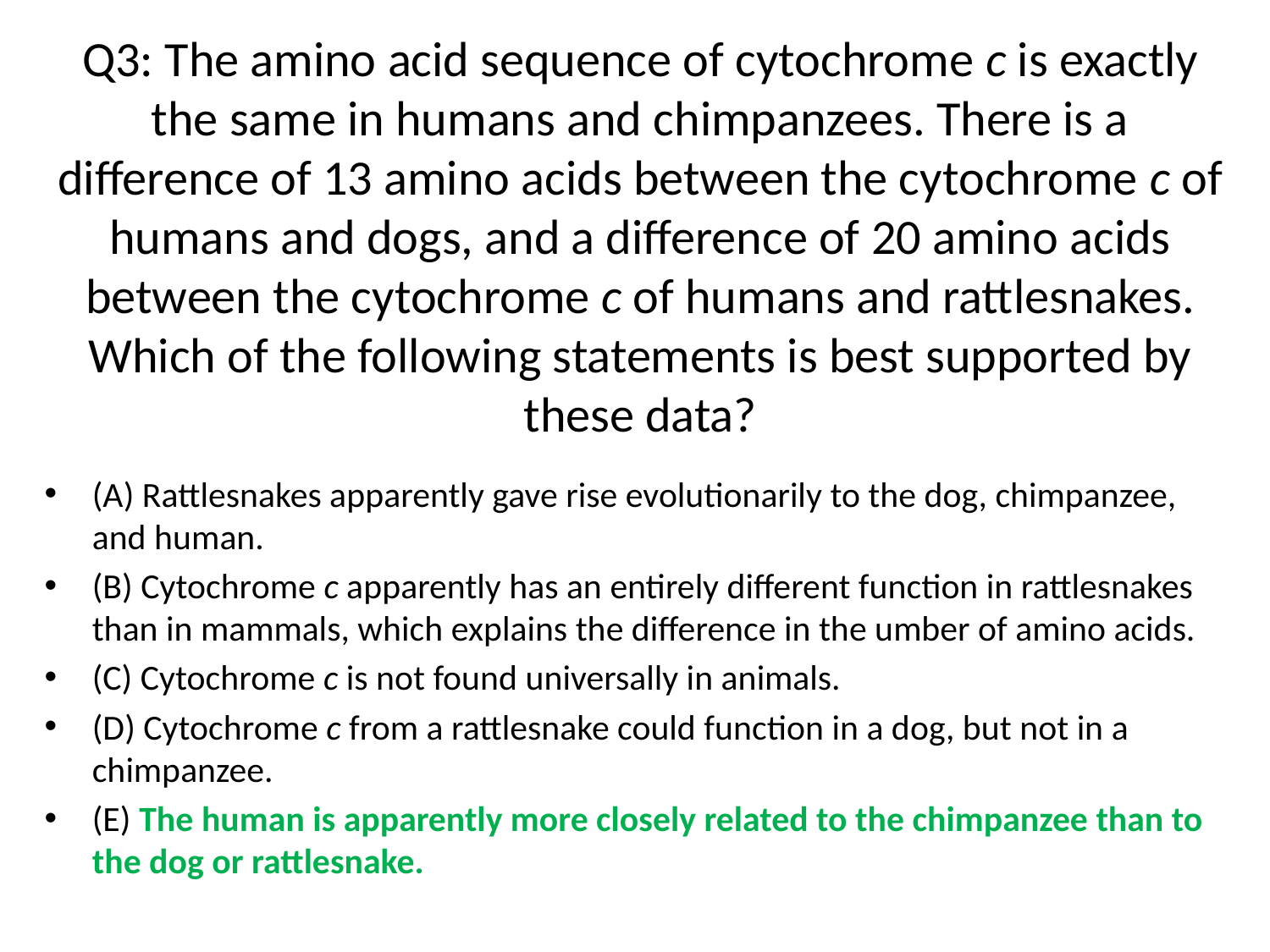

# Q3: The amino acid sequence of cytochrome c is exactly the same in humans and chimpanzees. There is a difference of 13 amino acids between the cytochrome c of humans and dogs, and a difference of 20 amino acids between the cytochrome c of humans and rattlesnakes. Which of the following statements is best supported by these data?
(A) Rattlesnakes apparently gave rise evolutionarily to the dog, chimpanzee, and human.
(B) Cytochrome c apparently has an entirely different function in rattlesnakes than in mammals, which explains the difference in the umber of amino acids.
(C) Cytochrome c is not found universally in animals.
(D) Cytochrome c from a rattlesnake could function in a dog, but not in a chimpanzee.
(E) The human is apparently more closely related to the chimpanzee than to the dog or rattlesnake.